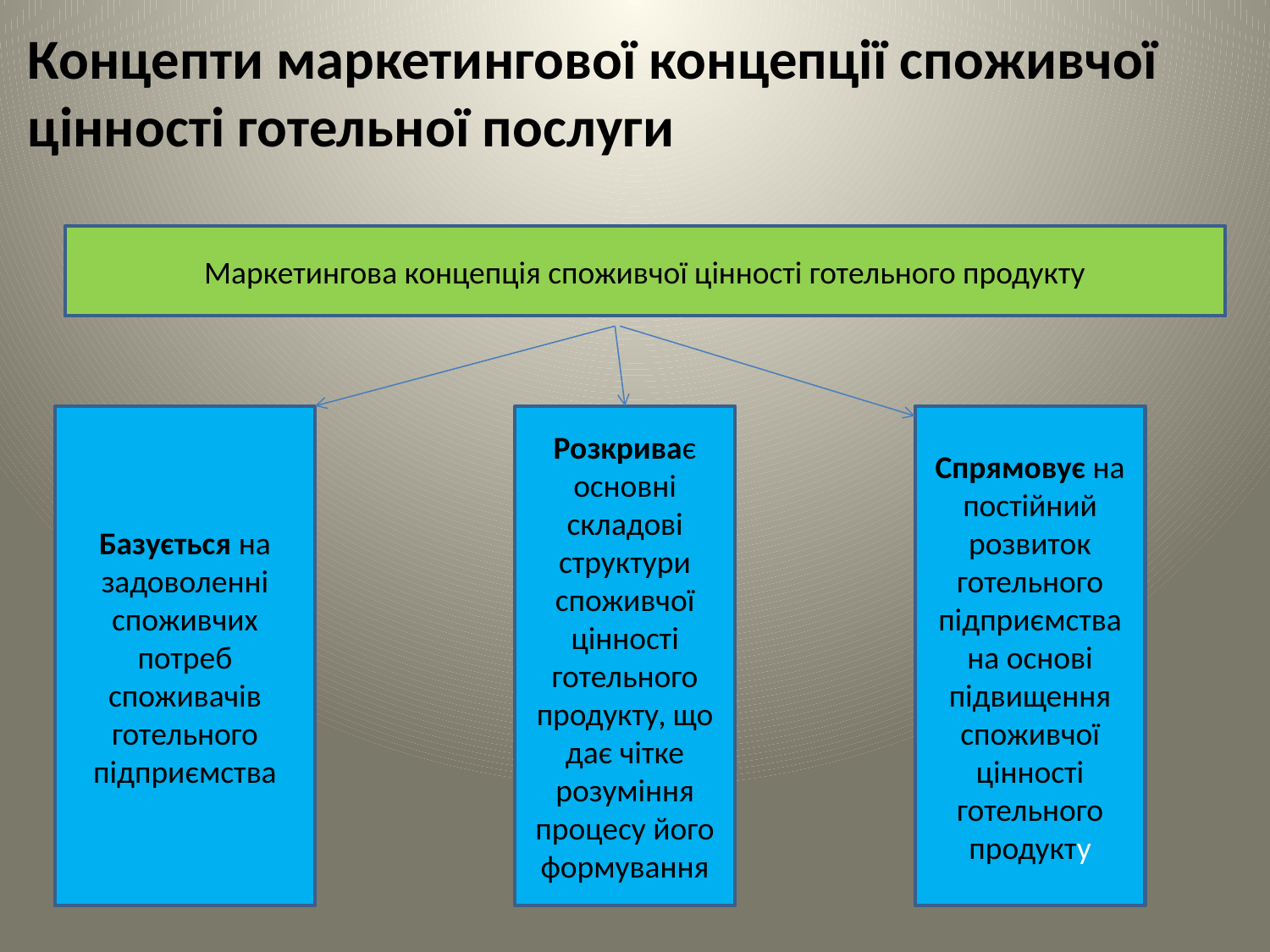

Концепти маркетингової концепції споживчої цінності готельної послуги

Маркетингова концепція споживчої цінності готельного продукту
Базується на задоволенні споживчих потреб споживачів готельного підприємства
Розкриває основні складові структури споживчої цінності готельного продукту, що дає чітке розуміння процесу його формування
Спрямовує на постійний розвиток готельного підприємства на основі підвищення споживчої цінності готельного продукту